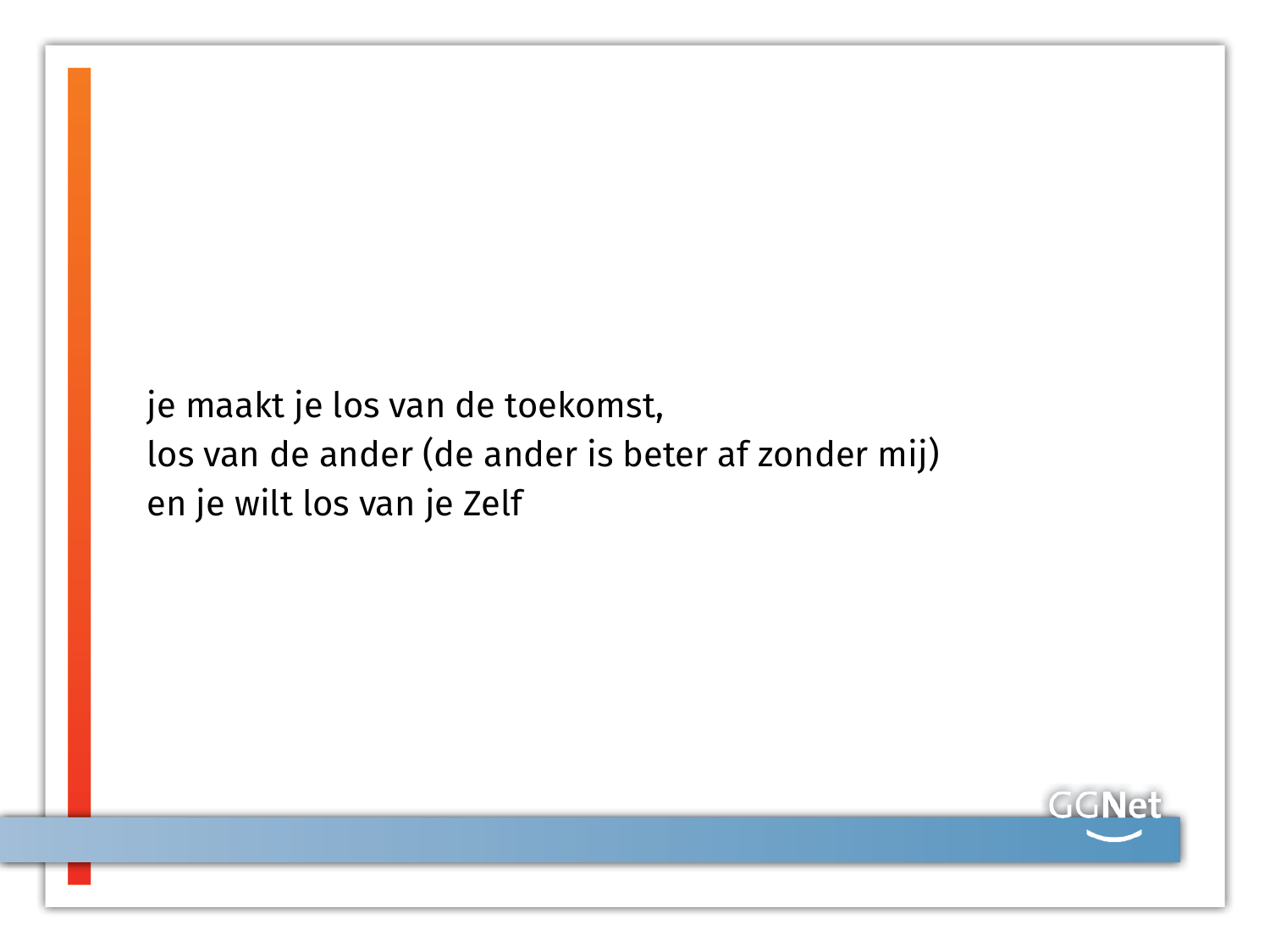

#

 je maakt je los van de toekomst,
 los van de ander (de ander is beter af zonder mij)
 en je wilt los van je Zelf